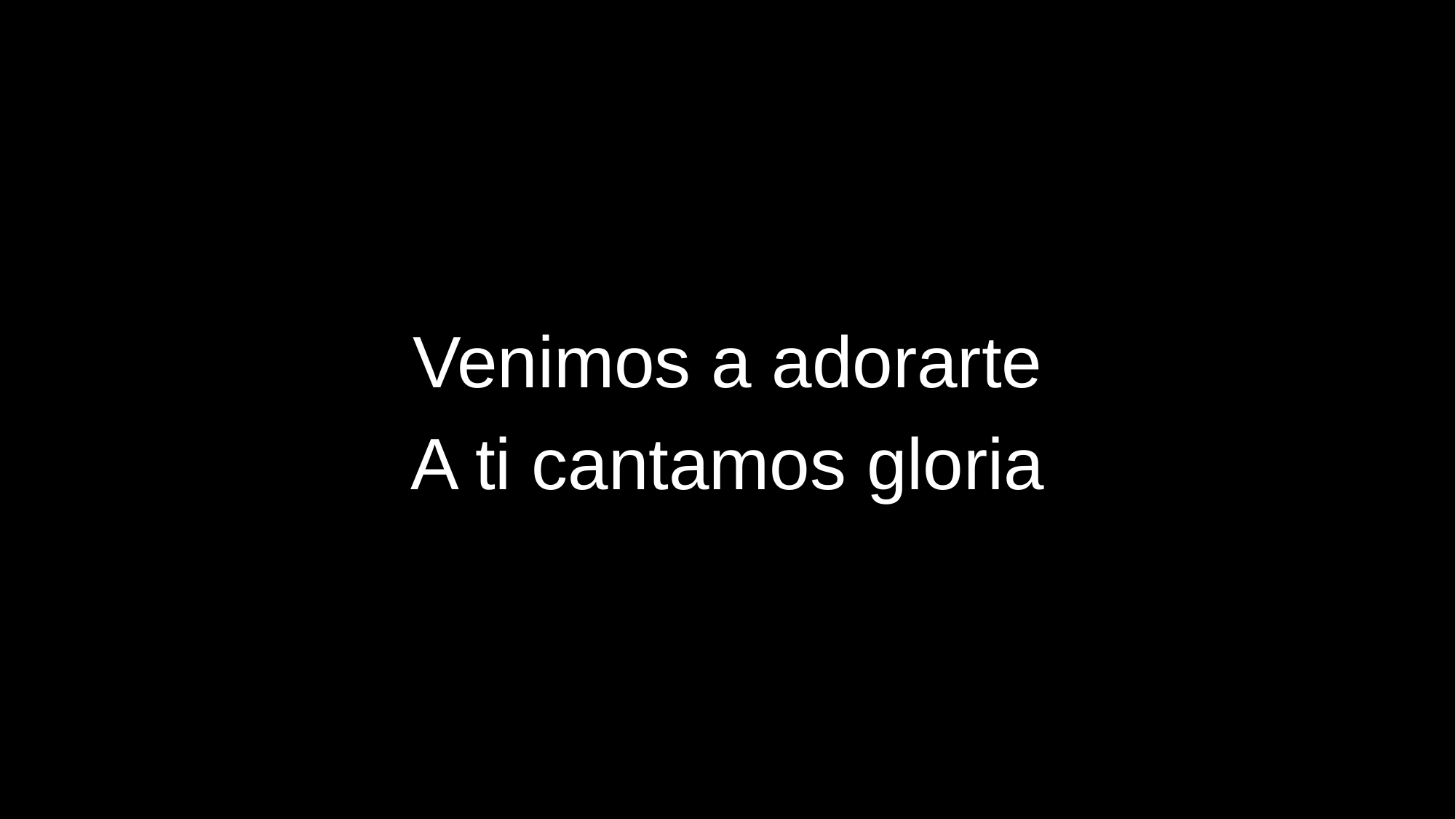

Venimos a adorarte
A ti cantamos gloria